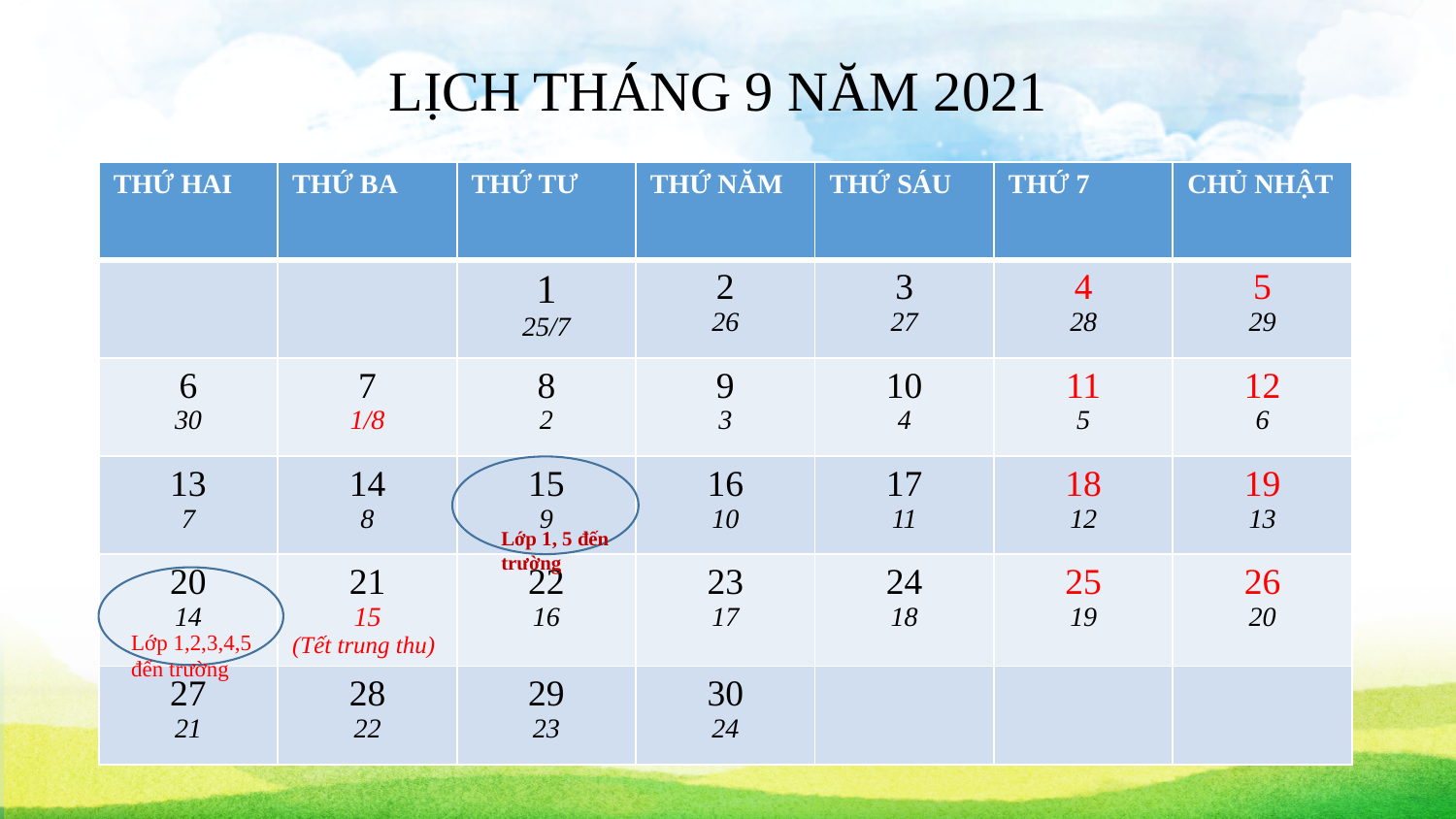

LỊCH THÁNG 9 NĂM 2021
| THỨ HAI | THỨ BA | THỨ TƯ | THỨ NĂM | THỨ SÁU | THỨ 7 | CHỦ NHẬT |
| --- | --- | --- | --- | --- | --- | --- |
|  |  | 1 25/7 | 2 26 | 3 27 | 4 28 | 5 29 |
| 6 30 | 7 1/8 | 8 2 | 9 3 | 10 4 | 11 5 | 12 6 |
| 13 7 | 14 8 | 15 9 | 16 10 | 17 11 | 18 12 | 19 13 |
| 20 14 | 21 15 (Tết trung thu) | 22 16 | 23 17 | 24 18 | 25 19 | 26 20 |
| 27 21 | 28 22 | 29 23 | 30 24 |  |  |  |

Lớp 1, 5 đến trường

Lớp 1,2,3,4,5 đến trường